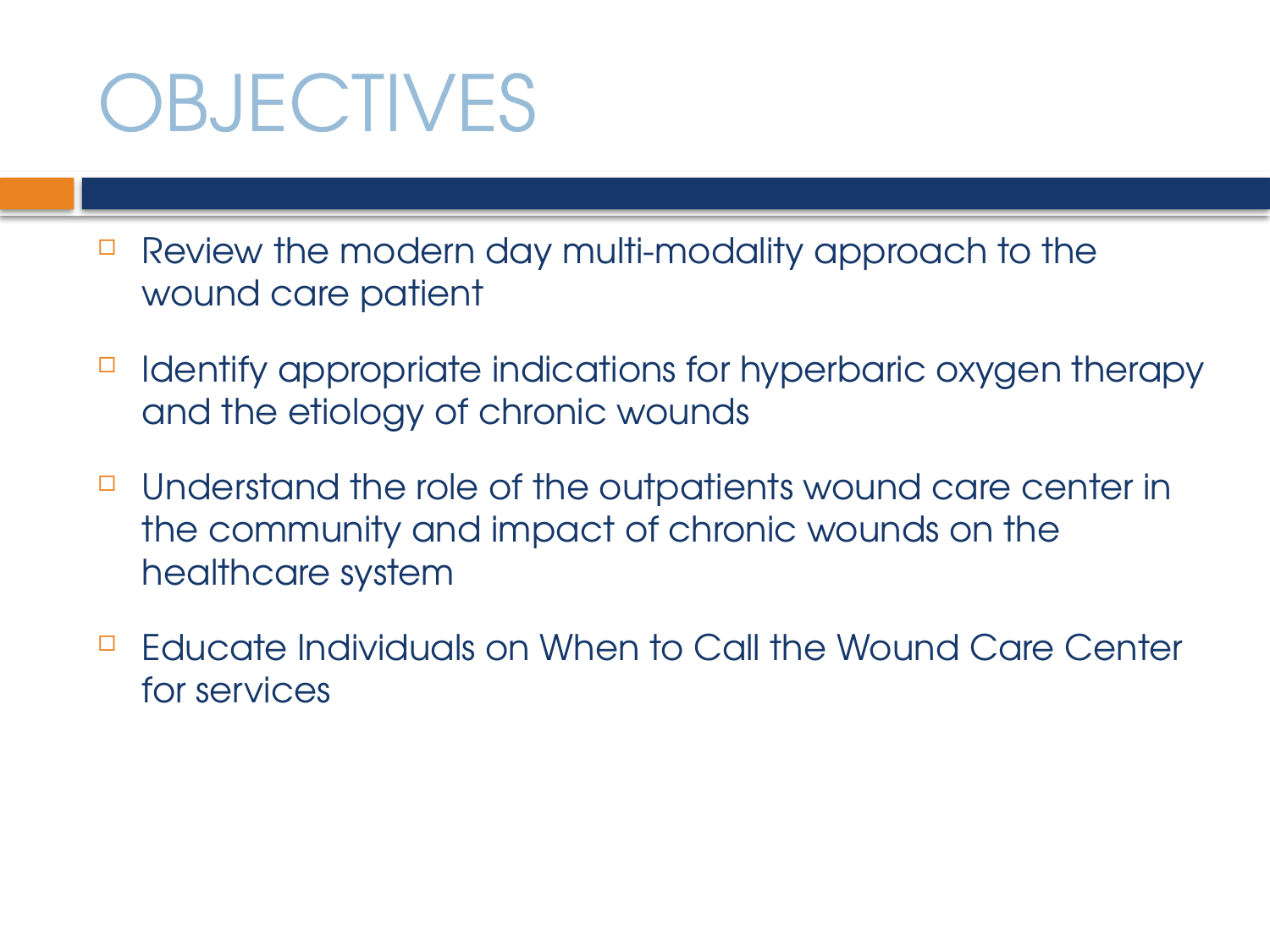

# OBJECTIVES
Review the modern day multi-modality approach to the wound care patient
Identify appropriate indications for hyperbaric oxygen therapy and the etiology of chronic wounds
Understand the role of the outpatients wound care center in the community and impact of chronic wounds on the healthcare system
Educate Individuals on When to Call the Wound Care Center for services